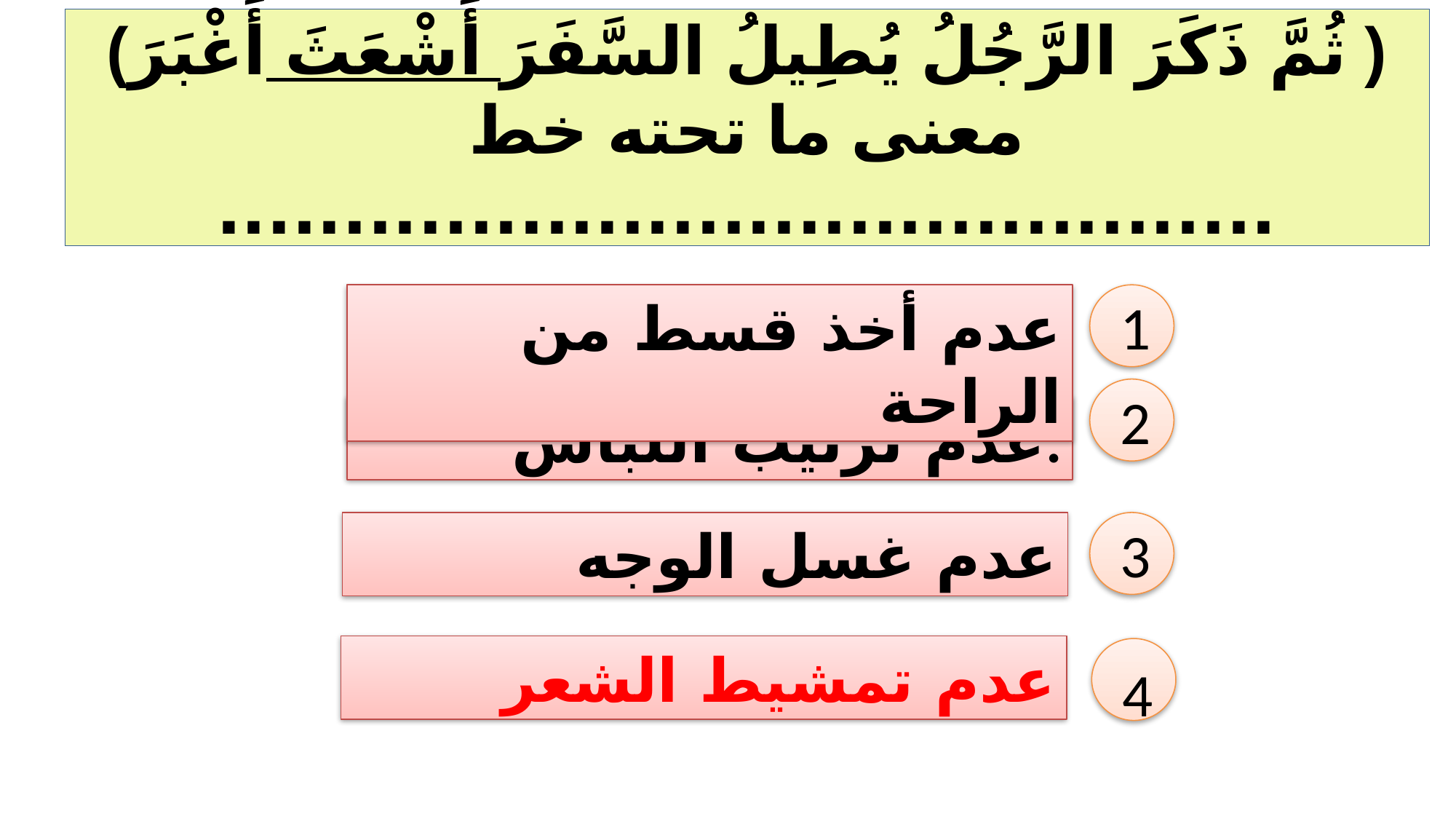

# ( ثُمَّ ذَكَرَ الرَّجُلُ يُطِيلُ السَّفَرَ أَشْعَثَ أَغْبَرَ) معنى ما تحته خط ..........................................
عدم أخذ قسط من الراحة
1
2
عدم ترتيب اللباس.
عدم غسل الوجه
3
عدم تمشيط الشعر
4